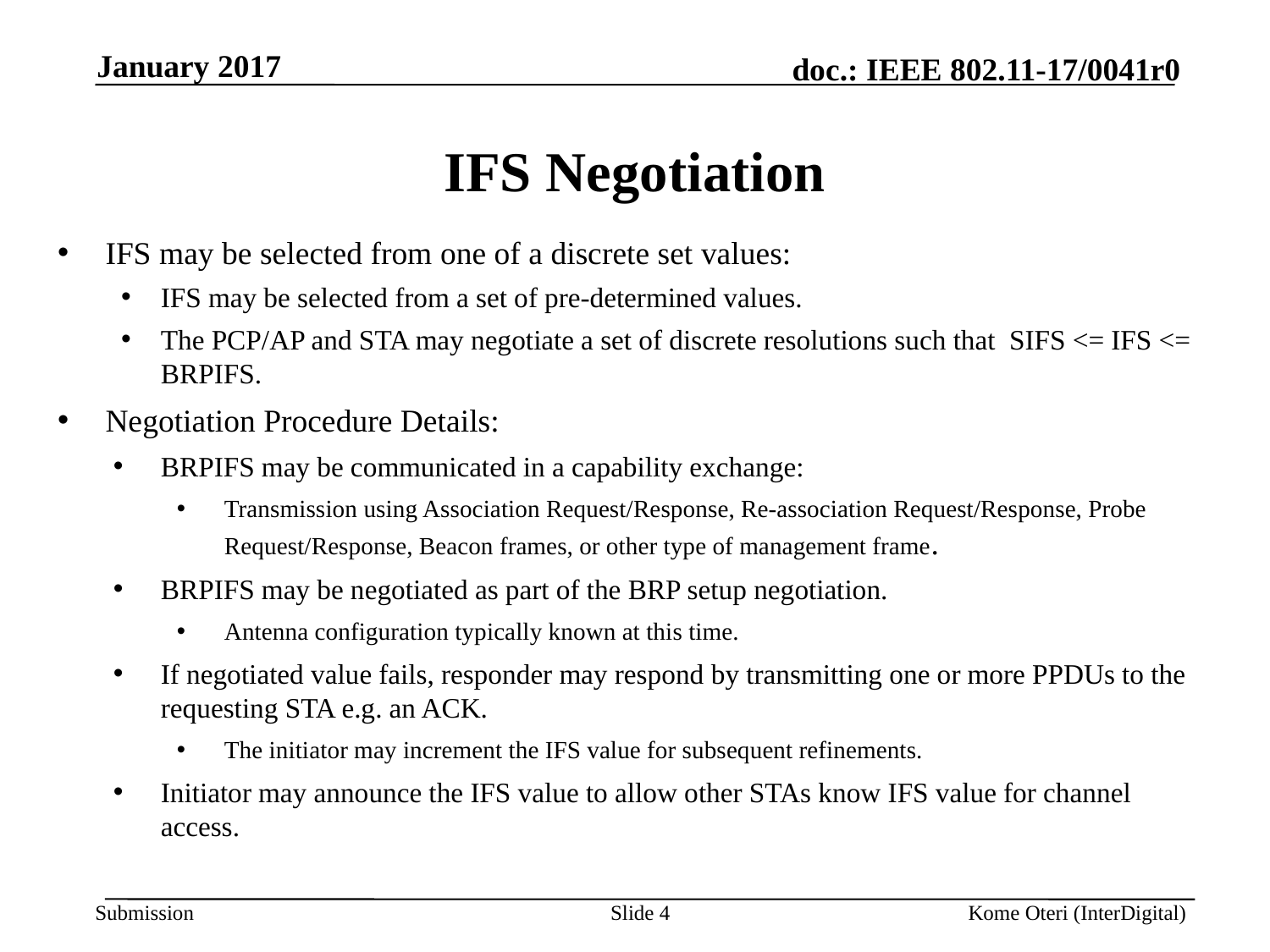

January 2017
# IFS Negotiation
IFS may be selected from one of a discrete set values:
IFS may be selected from a set of pre-determined values.
The PCP/AP and STA may negotiate a set of discrete resolutions such that  SIFS <= IFS <= BRPIFS.
Negotiation Procedure Details:
BRPIFS may be communicated in a capability exchange:
Transmission using Association Request/Response, Re-association Request/Response, Probe Request/Response, Beacon frames, or other type of management frame.
BRPIFS may be negotiated as part of the BRP setup negotiation.
Antenna configuration typically known at this time.
If negotiated value fails, responder may respond by transmitting one or more PPDUs to the requesting STA e.g. an ACK.
The initiator may increment the IFS value for subsequent refinements.
Initiator may announce the IFS value to allow other STAs know IFS value for channel access.
Slide 4
Kome Oteri (InterDigital)